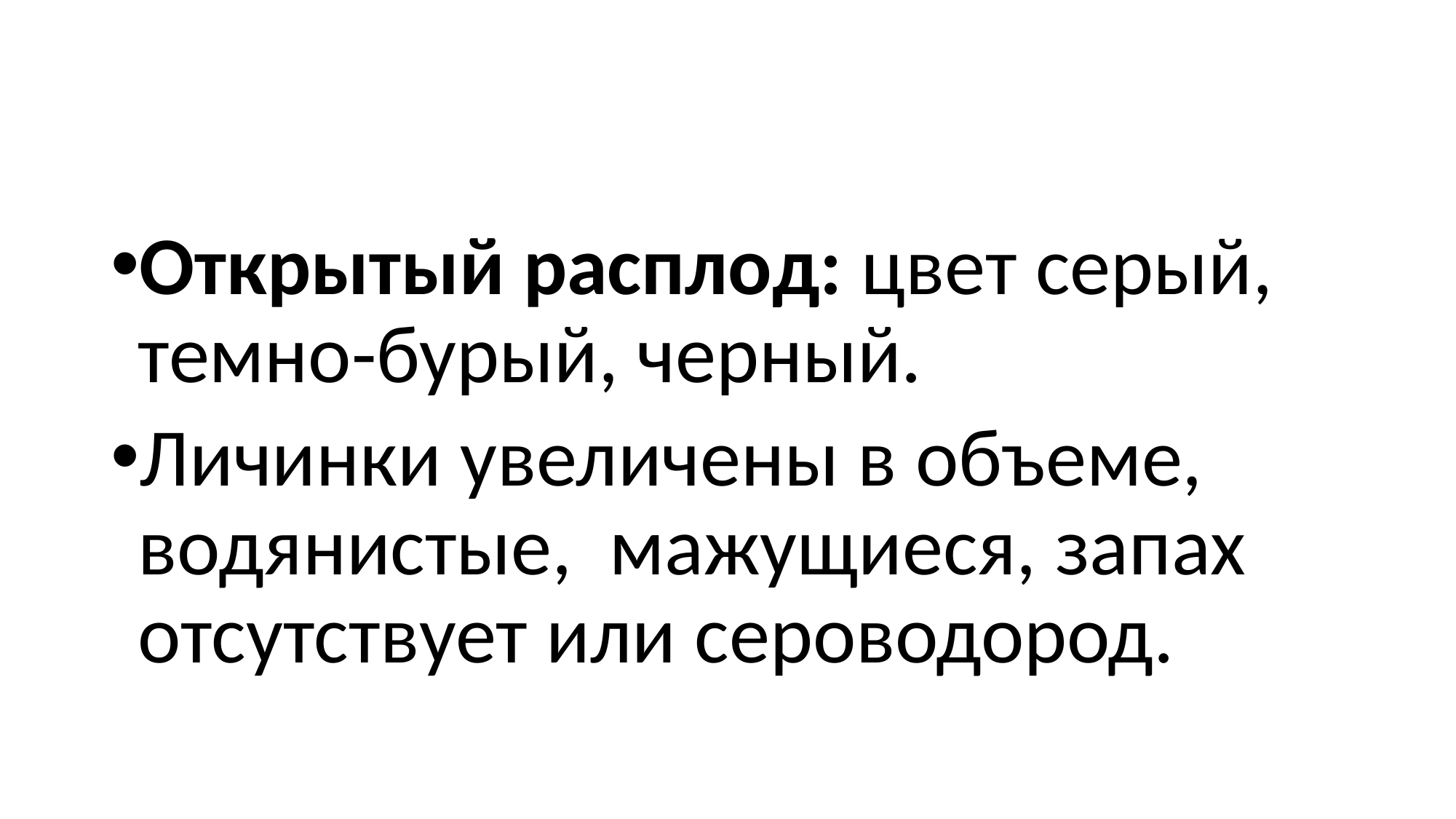

#
Открытый расплод: цвет серый, темно-бурый, черный.
Личинки увеличены в объеме, водянистые,  мажущиеся, запах отсутствует или сероводород.